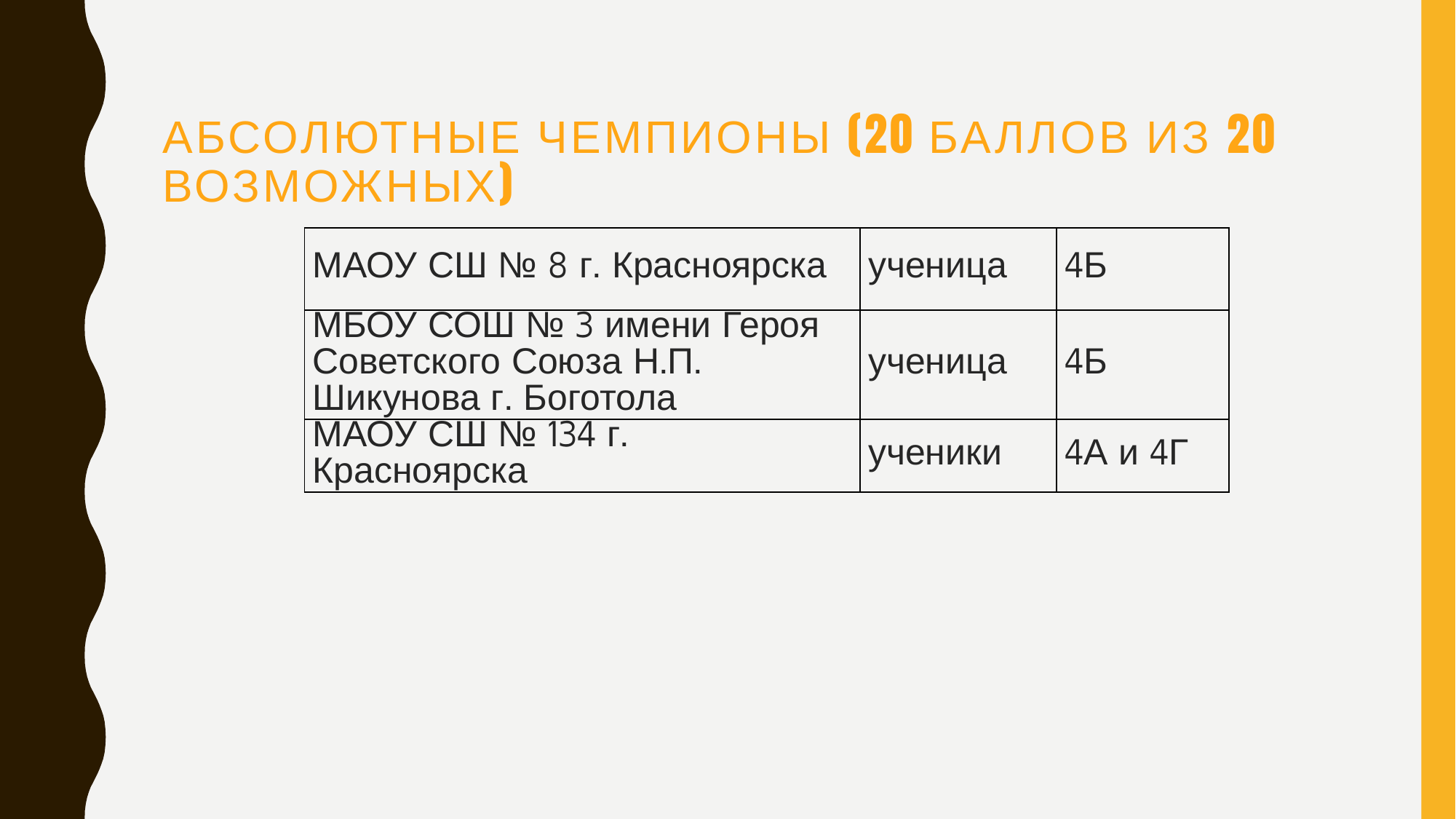

# АБСОЛЮТНЫЕ ЧЕМПИОНЫ (20 баллов из 20 возможных)
| МАОУ СШ № 8 г. Красноярска | ученица | 4Б |
| --- | --- | --- |
| МБОУ СОШ № 3 имени Героя Советского Союза Н.П. Шикунова г. Боготола | ученица | 4Б |
| МАОУ СШ № 134 г. Красноярска | ученики | 4А и 4Г |